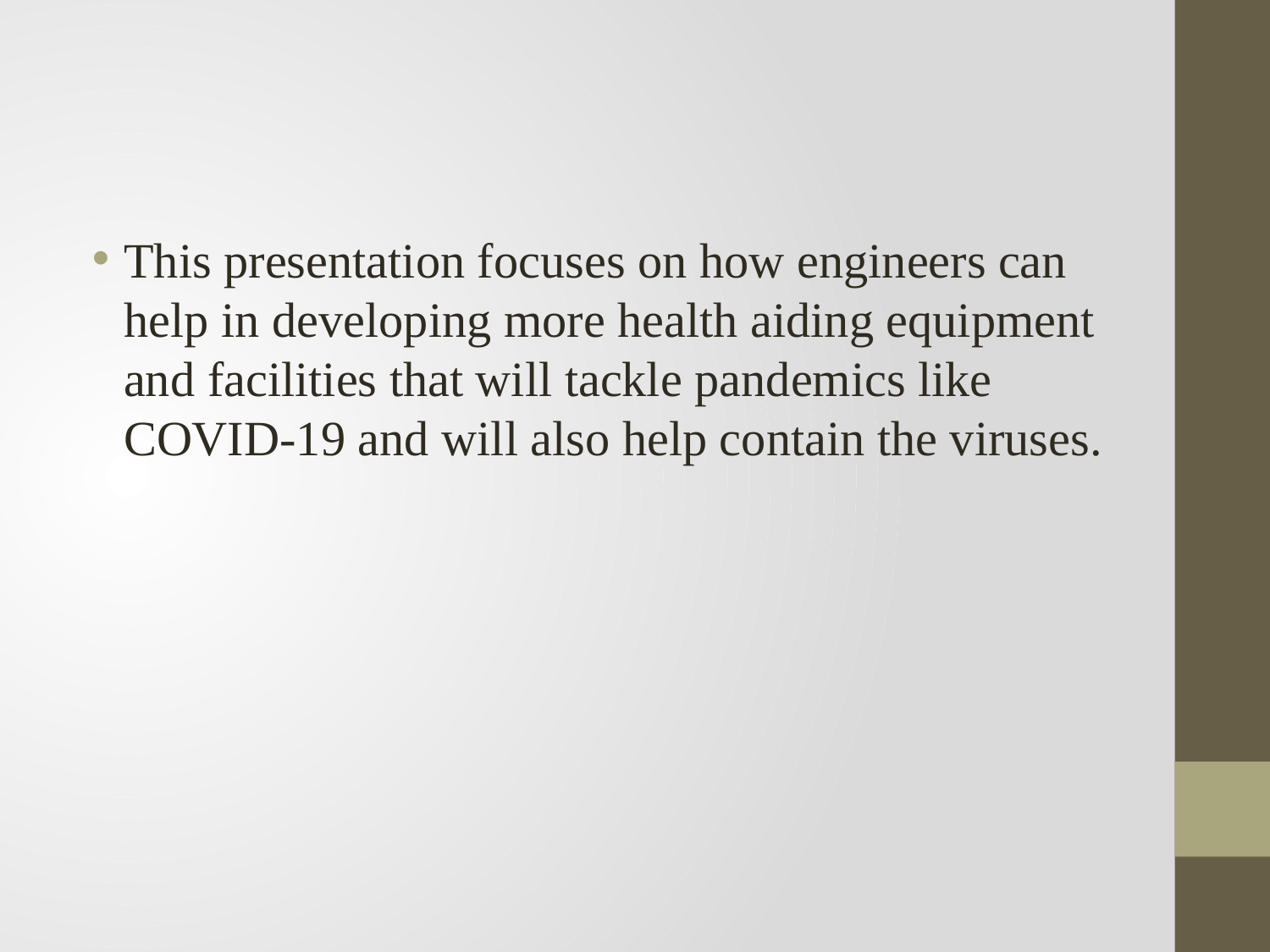

This presentation focuses on how engineers can help in developing more health aiding equipment and facilities that will tackle pandemics like COVID-19 and will also help contain the viruses.